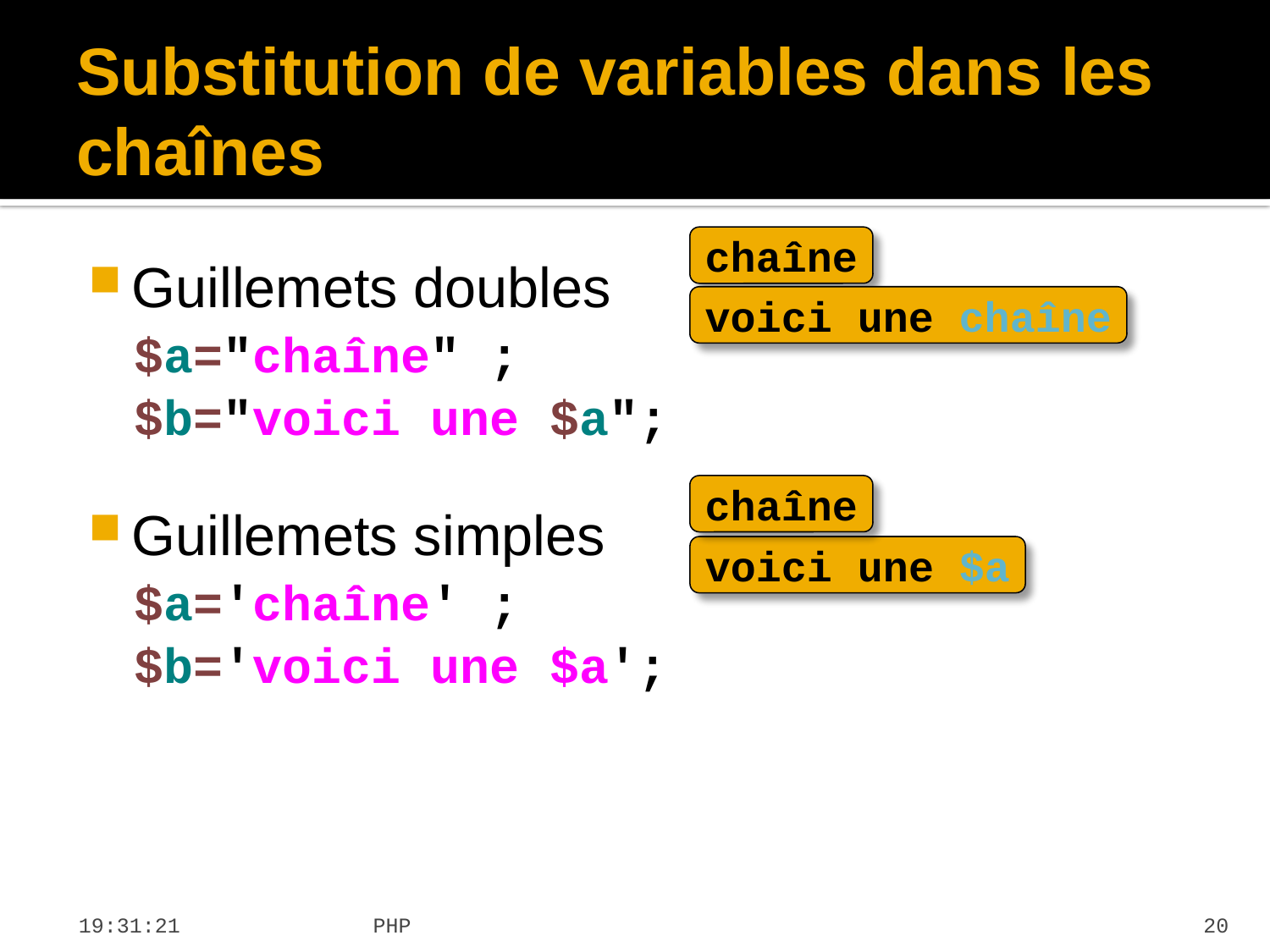

# Substitution de variables dans les chaînes
chaîne
Guillemets doubles
$a="chaîne" ;
$b="voici une $a";

Guillemets simples
$a='chaîne' ;
$b='voici une $a';
voici une chaîne
chaîne
voici une $a
19:31:21
PHP
20